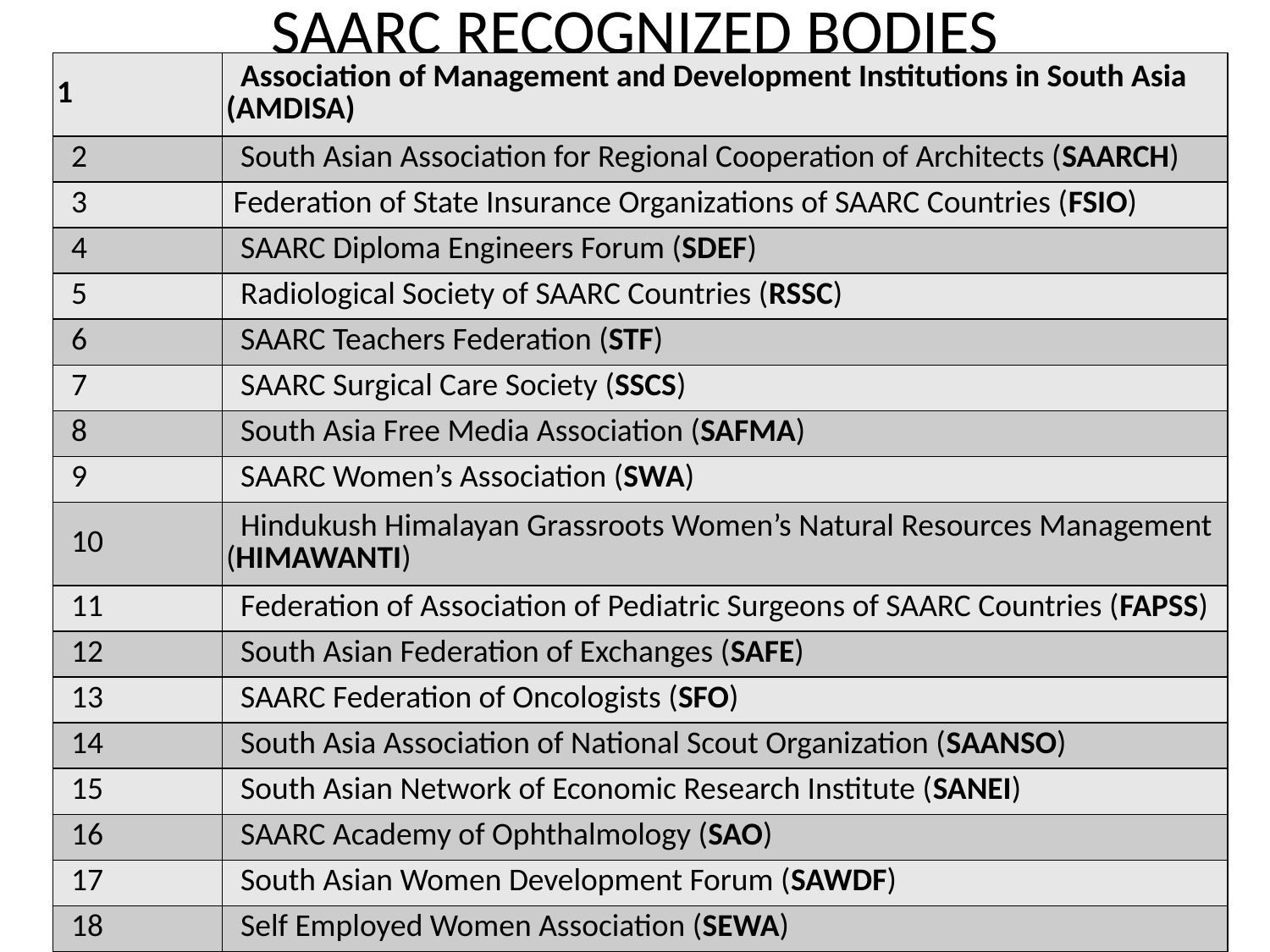

# SAARC RECOGNIZED BODIES
| 1 | Association of Management and Development Institutions in South Asia (AMDISA) |
| --- | --- |
| 2 | South Asian Association for Regional Cooperation of Architects (SAARCH) |
| 3 | Federation of State Insurance Organizations of SAARC Countries (FSIO) |
| 4 | SAARC Diploma Engineers Forum (SDEF) |
| 5 | Radiological Society of SAARC Countries (RSSC) |
| 6 | SAARC Teachers Federation (STF) |
| 7 | SAARC Surgical Care Society (SSCS) |
| 8 | South Asia Free Media Association (SAFMA) |
| 9 | SAARC Women’s Association (SWA) |
| 10 | Hindukush Himalayan Grassroots Women’s Natural Resources Management (HIMAWANTI) |
| 11 | Federation of Association of Pediatric Surgeons of SAARC Countries (FAPSS) |
| 12 | South Asian Federation of Exchanges (SAFE) |
| 13 | SAARC Federation of Oncologists (SFO) |
| 14 | South Asia Association of National Scout Organization (SAANSO) |
| 15 | South Asian Network of Economic Research Institute (SANEI) |
| 16 | SAARC Academy of Ophthalmology (SAO) |
| 17 | South Asian Women Development Forum (SAWDF) |
| 18 | Self Employed Women Association (SEWA) |